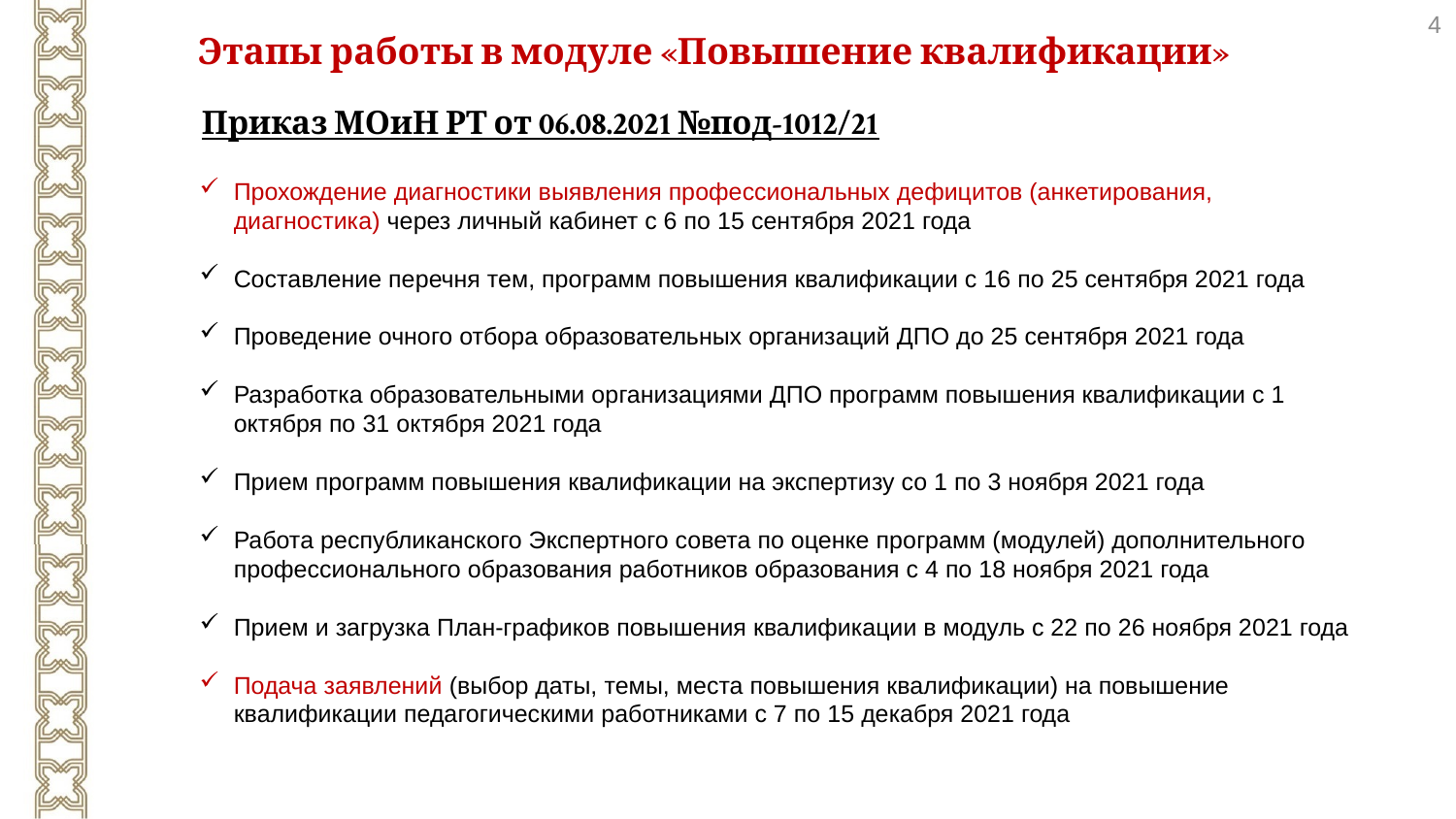

4
Этапы работы в модуле «Повышение квалификации»
Приказ МОиН РТ от 06.08.2021 №под-1012/21
Прохождение диагностики выявления профессиональных дефицитов (анкетирования, диагностика) через личный кабинет с 6 по 15 сентября 2021 года

Составление перечня тем, программ повышения квалификации с 16 по 25 сентября 2021 года

Проведение очного отбора образовательных организаций ДПО до 25 сентября 2021 года

Разработка образовательными организациями ДПО программ повышения квалификации с 1 октября по 31 октября 2021 года

Прием программ повышения квалификации на экспертизу со 1 по 3 ноября 2021 года

Работа республиканского Экспертного совета по оценке программ (модулей) дополнительного профессионального образования работников образования с 4 по 18 ноября 2021 года

Прием и загрузка План-графиков повышения квалификации в модуль с 22 по 26 ноября 2021 года

Подача заявлений (выбор даты, темы, места повышения квалификации) на повышение квалификации педагогическими работниками с 7 по 15 декабря 2021 года